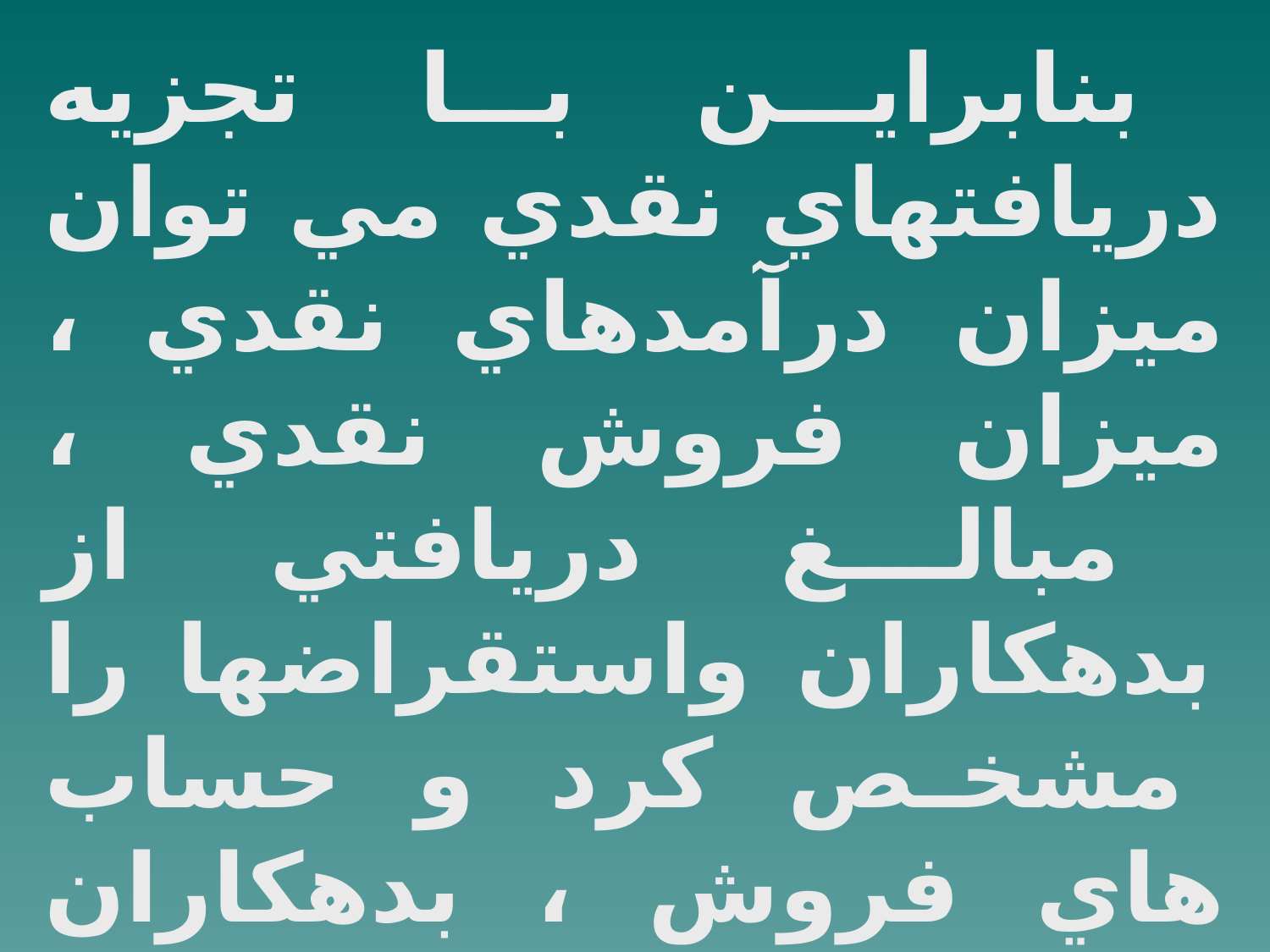

بنابراين با تجزيه دريافتهاي نقدي مي توان ميزان درآمدهاي نقدي ، ميزان فروش نقدي ، مبالغ دريافتي از بدهكاران واستقراضها را مشخص كرد و حساب هاي فروش ، بدهكاران ويا حسابهاي دريافتي وپرداختي را بازسازي نمود .